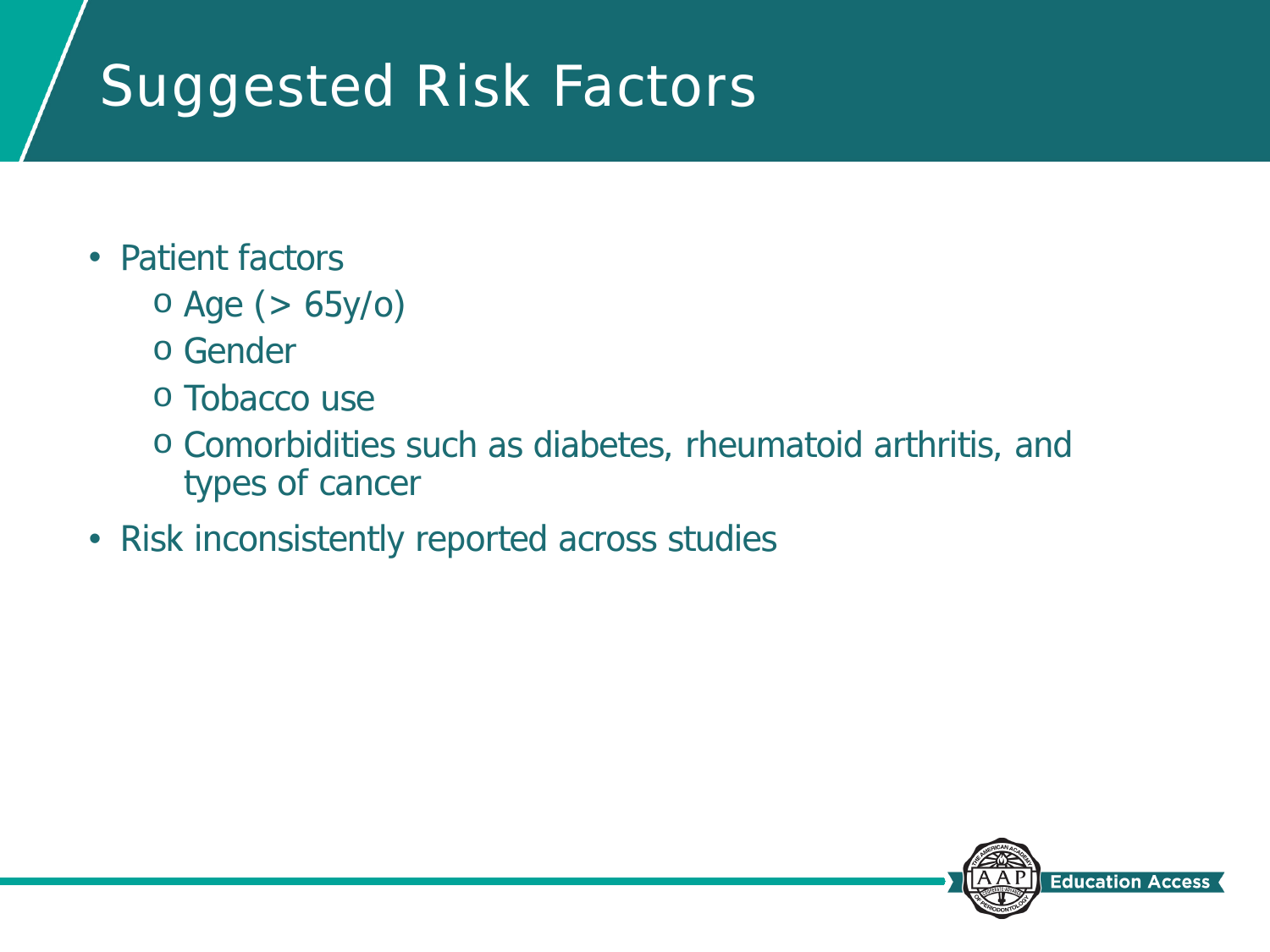

# Suggested Risk Factors
Patient factors
Age (> 65y/o)
Gender
Tobacco use
Comorbidities such as diabetes, rheumatoid arthritis, and types of cancer
Risk inconsistently reported across studies